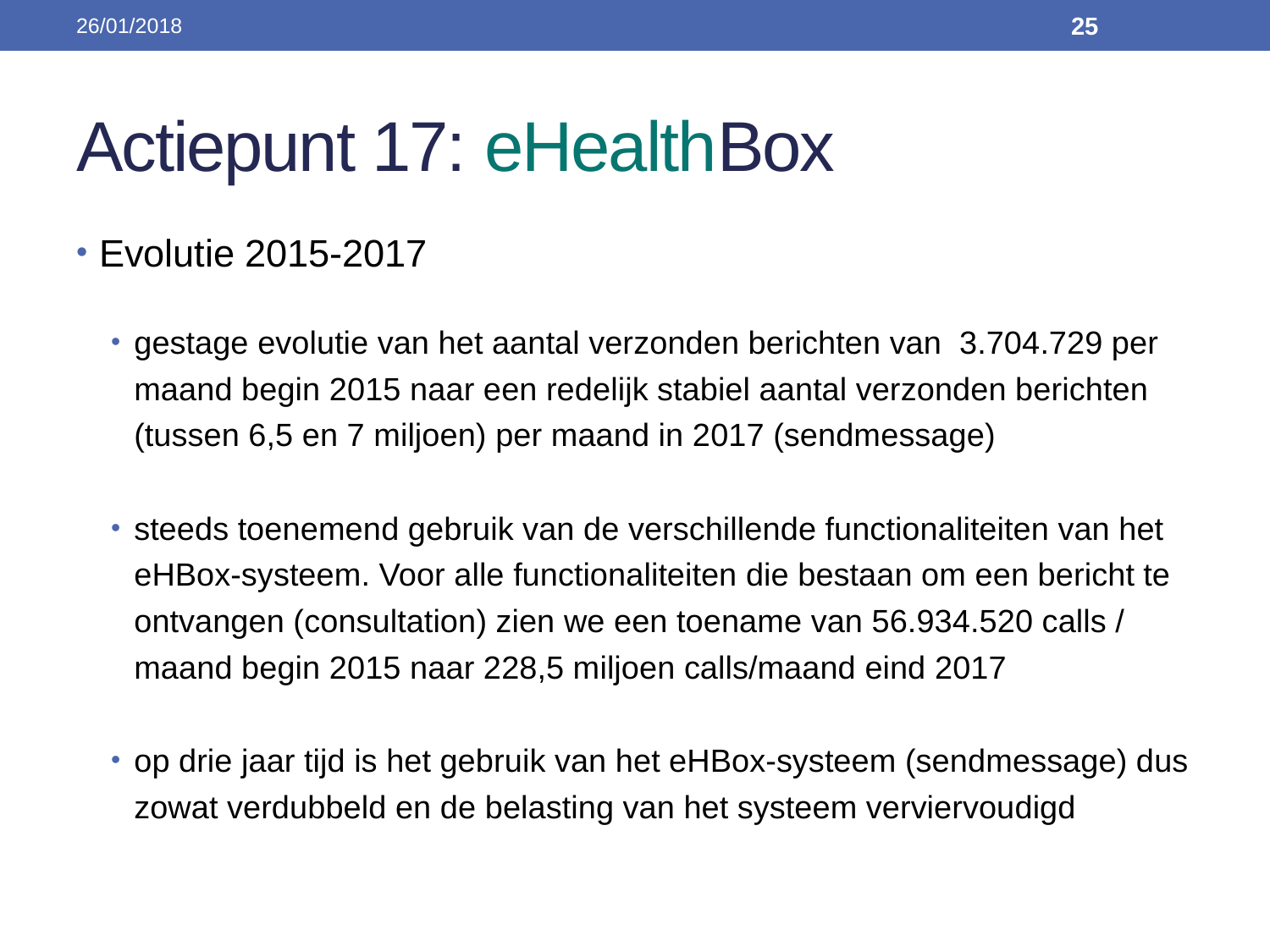

26/01/2018
25
# Actiepunt 17: eHealthBox
Evolutie 2015-2017

gestage evolutie van het aantal verzonden berichten van  3.704.729 per maand begin 2015 naar een redelijk stabiel aantal verzonden berichten (tussen 6,5 en 7 miljoen) per maand in 2017 (sendmessage)

steeds toenemend gebruik van de verschillende functionaliteiten van het eHBox-systeem. Voor alle functionaliteiten die bestaan om een bericht te ontvangen (consultation) zien we een toename van 56.934.520 calls / maand begin 2015 naar 228,5 miljoen calls/maand eind 2017

op drie jaar tijd is het gebruik van het eHBox-systeem (sendmessage) dus zowat verdubbeld en de belasting van het systeem verviervoudigd